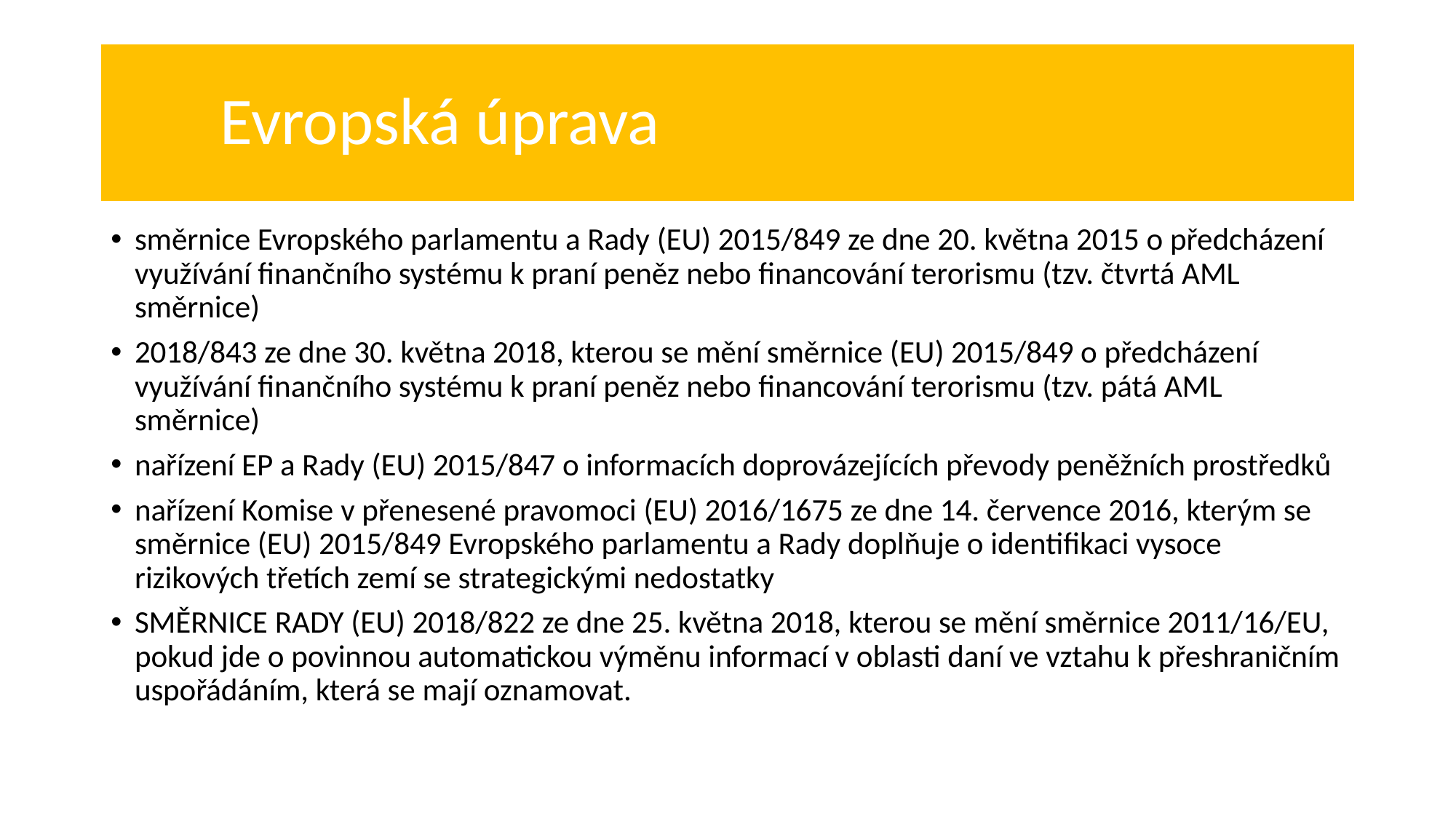

# Evropská úprava
směrnice Evropského parlamentu a Rady (EU) 2015/849 ze dne 20. května 2015 o předcházení využívání finančního systému k praní peněz nebo financování terorismu (tzv. čtvrtá AML směrnice)
2018/843 ze dne 30. května 2018, kterou se mění směrnice (EU) 2015/849 o předcházení využívání finančního systému k praní peněz nebo financování terorismu (tzv. pátá AML směrnice)
nařízení EP a Rady (EU) 2015/847 o informacích doprovázejících převody peněžních prostředků
nařízení Komise v přenesené pravomoci (EU) 2016/1675 ze dne 14. července 2016, kterým se směrnice (EU) 2015/849 Evropského parlamentu a Rady doplňuje o identifikaci vysoce rizikových třetích zemí se strategickými nedostatky
SMĚRNICE RADY (EU) 2018/822 ze dne 25. května 2018, kterou se mění směrnice 2011/16/EU, pokud jde o povinnou automatickou výměnu informací v oblasti daní ve vztahu k přeshraničním uspořádáním, která se mají oznamovat.